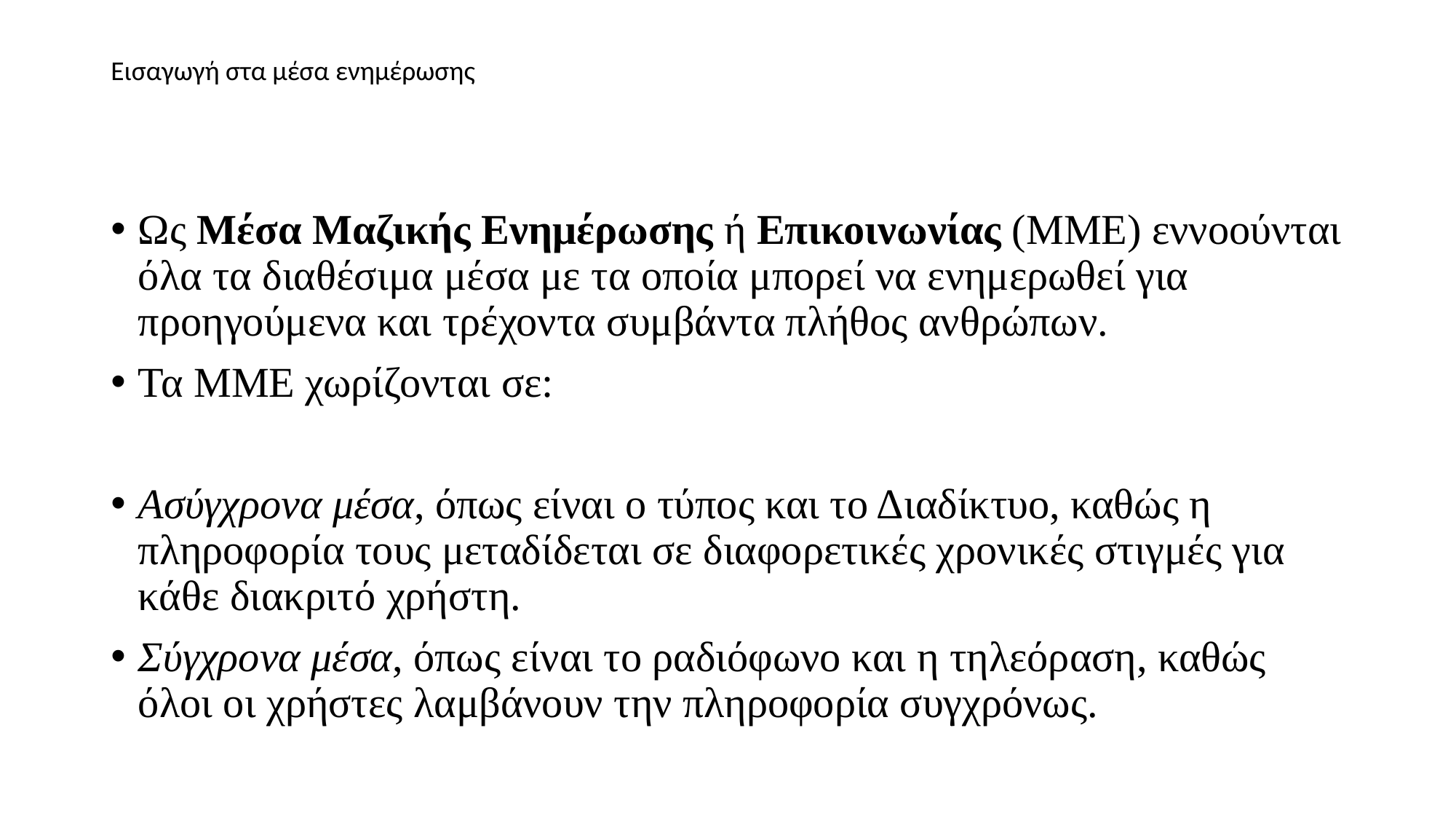

# Εισαγωγή στα μέσα ενημέρωσης

Ως Μέσα Μαζικής Ενημέρωσης ή Επικοινωνίας (ΜΜΕ) εννοούνται όλα τα διαθέσιμα μέσα με τα οποία μπορεί να ενημερωθεί για προηγούμενα και τρέχοντα συμβάντα πλήθος ανθρώπων.
Τα ΜΜΕ χωρίζονται σε:

Ασύγχρονα μέσα, όπως είναι ο τύπος και το Διαδίκτυο, καθώς η πληροφορία τους μεταδίδεται σε διαφορετικές χρονικές στιγμές για κάθε διακριτό χρήστη.
Σύγχρονα μέσα, όπως είναι το ραδιόφωνο και η τηλεόραση, καθώς όλοι οι χρήστες λαμβάνουν την πληροφορία συγχρόνως.